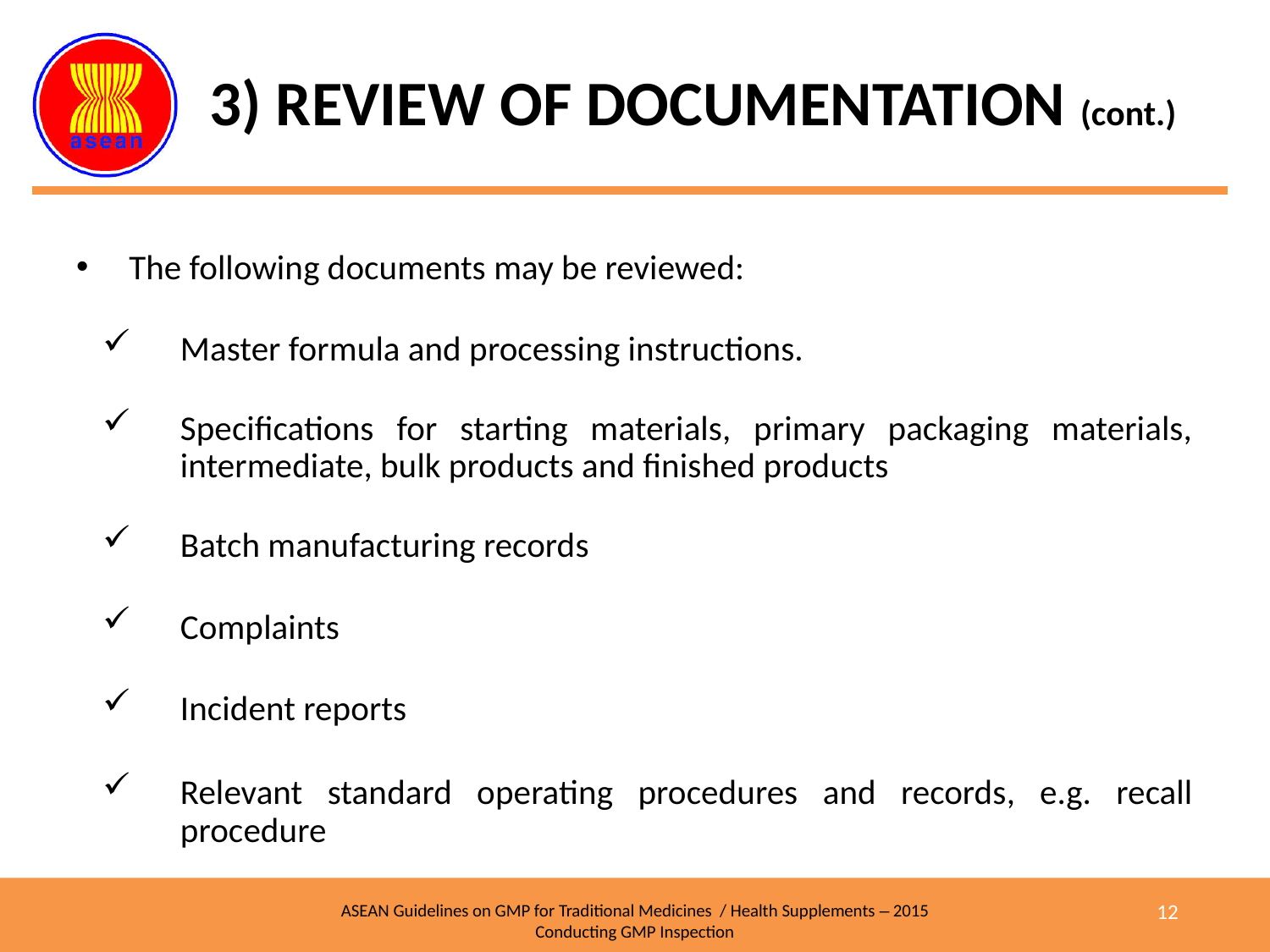

# 3) REVIEW OF DOCUMENTATION (cont.)
The following documents may be reviewed:

Master formula and processing instructions.

Specifications for starting materials, primary packaging materials, intermediate, bulk products and finished products

Batch manufacturing records

Complaints

Incident reports

Relevant standard operating procedures and records, e.g. recall procedure

12